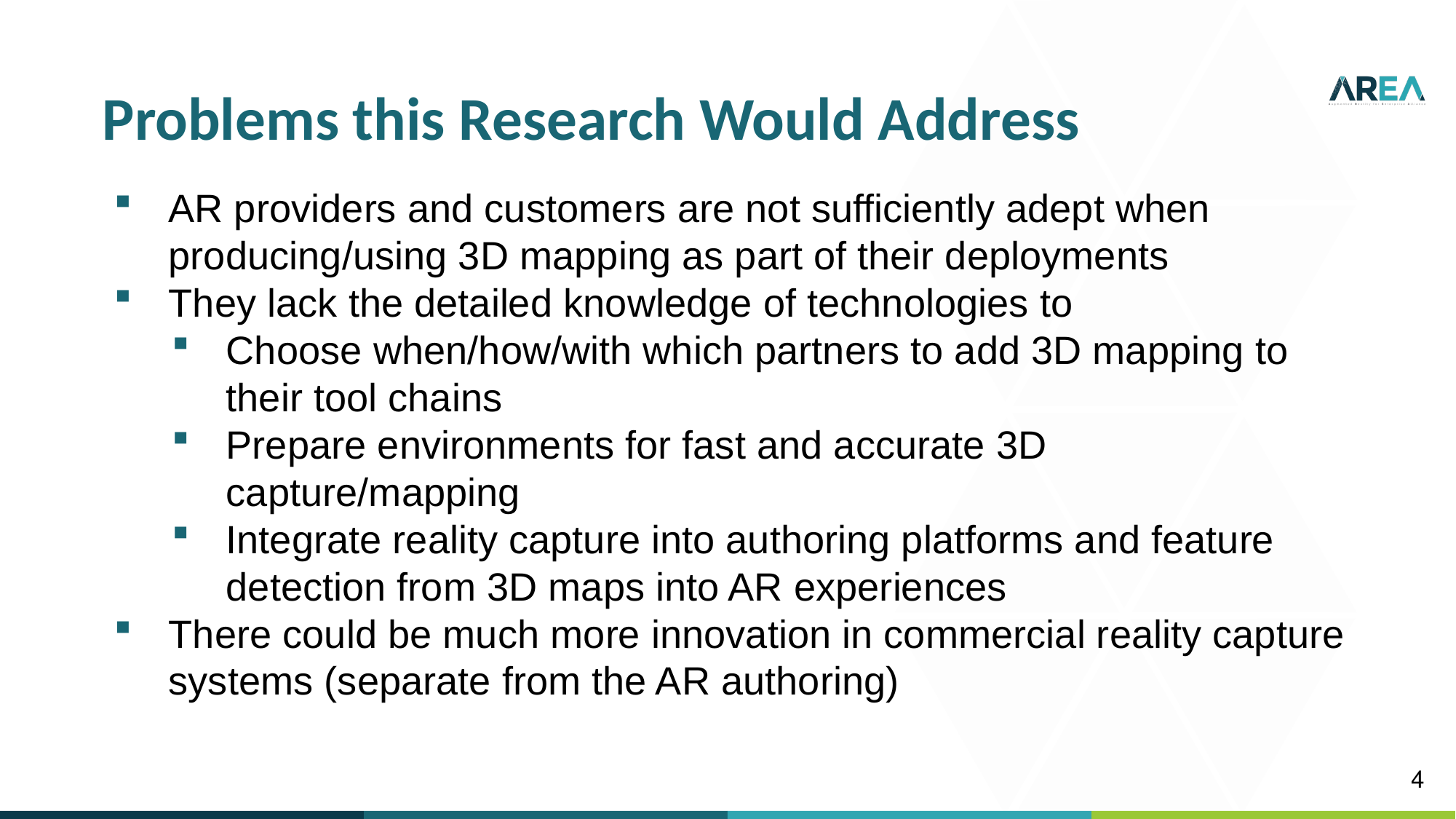

Problems this Research Would Address
AR providers and customers are not sufficiently adept when producing/using 3D mapping as part of their deployments
They lack the detailed knowledge of technologies to
Choose when/how/with which partners to add 3D mapping to their tool chains
Prepare environments for fast and accurate 3D capture/mapping
Integrate reality capture into authoring platforms and feature detection from 3D maps into AR experiences
There could be much more innovation in commercial reality capture systems (separate from the AR authoring)

4